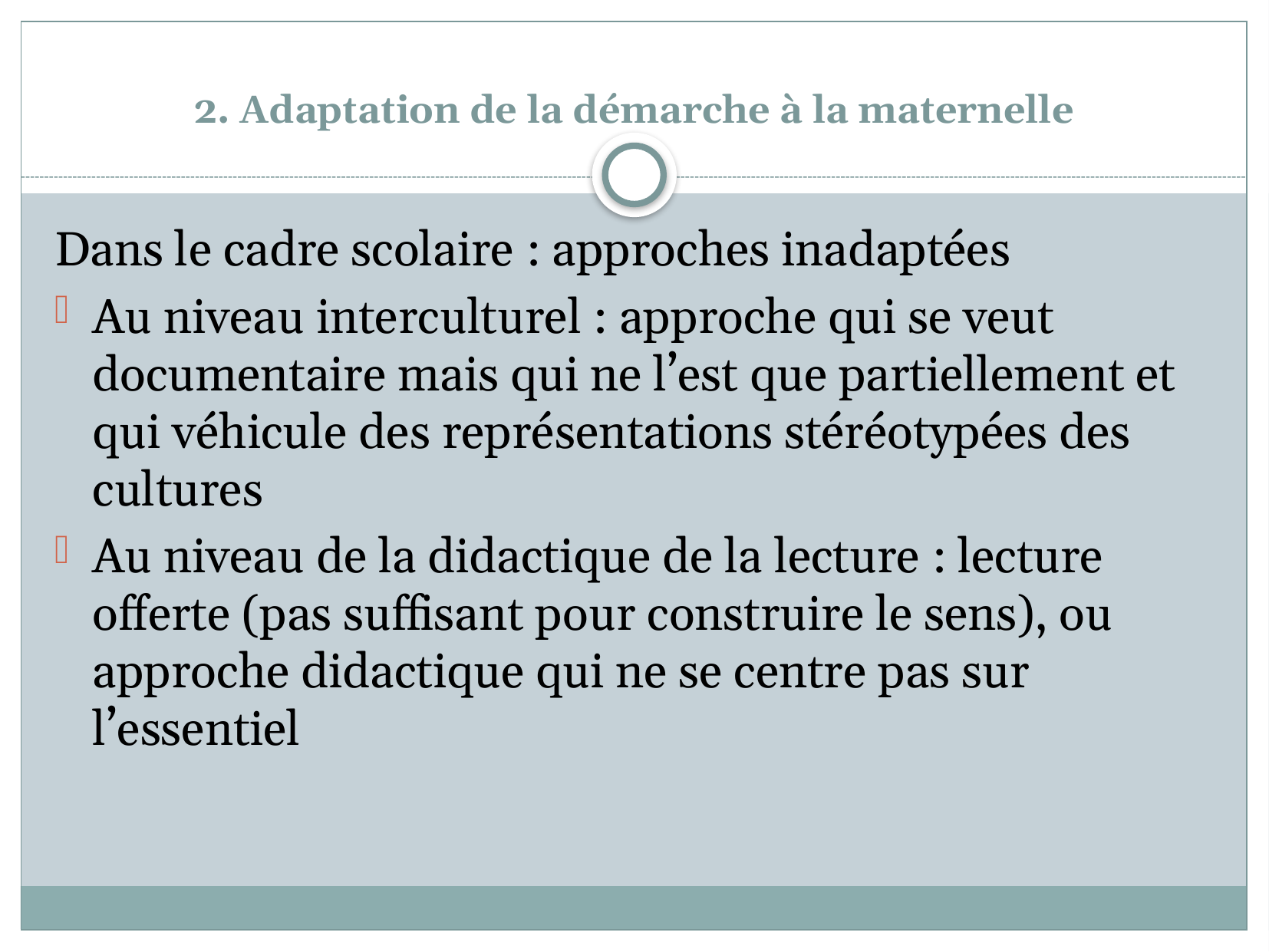

# 2. Adaptation de la démarche à la maternelle
Dans le cadre scolaire : approches inadaptées
Au niveau interculturel : approche qui se veut documentaire mais qui ne l’est que partiellement et qui véhicule des représentations stéréotypées des cultures
Au niveau de la didactique de la lecture : lecture offerte (pas suffisant pour construire le sens), ou approche didactique qui ne se centre pas sur l’essentiel